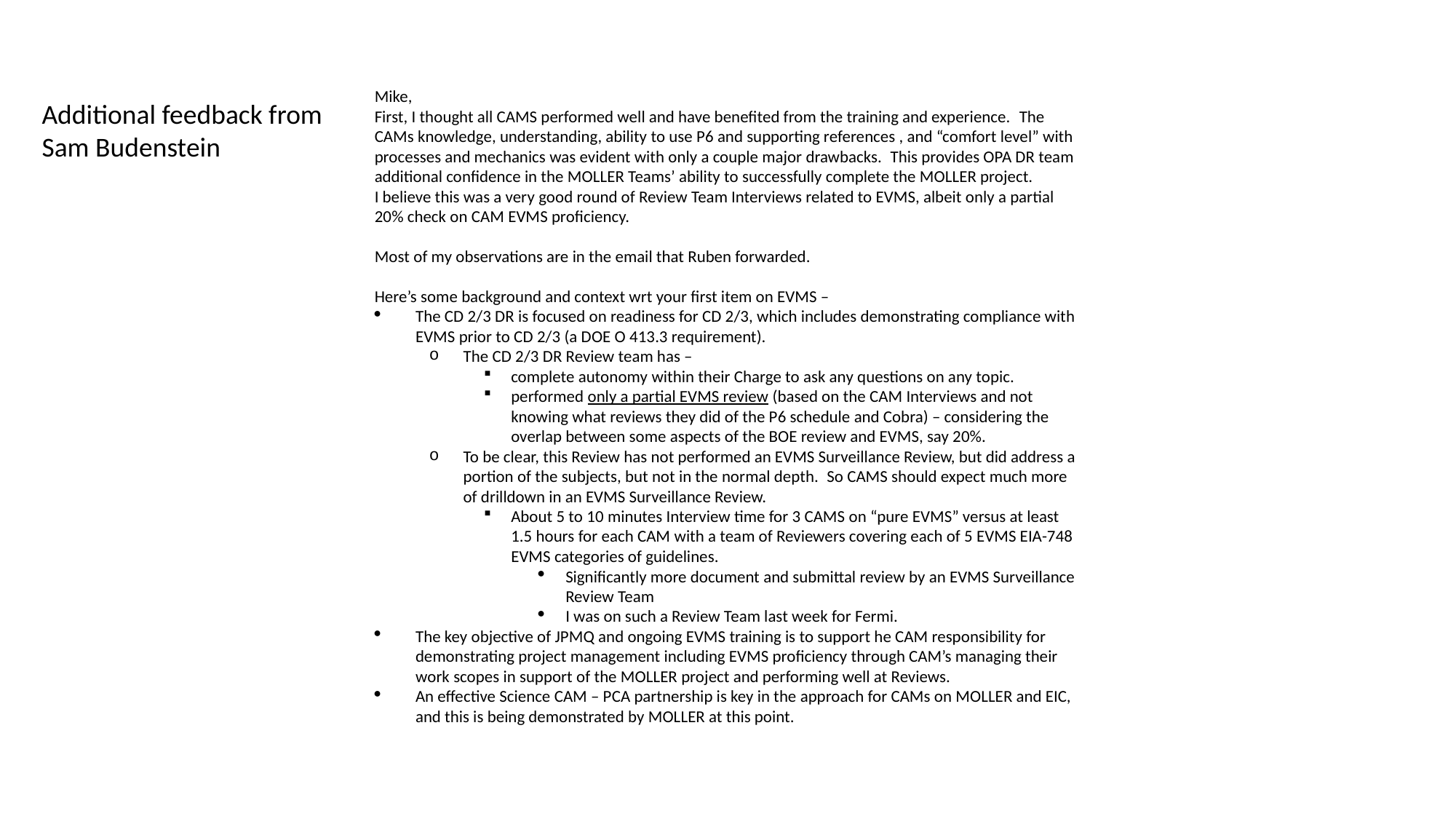

Mike,
First, I thought all CAMS performed well and have benefited from the training and experience.  The CAMs knowledge, understanding, ability to use P6 and supporting references , and “comfort level” with processes and mechanics was evident with only a couple major drawbacks.  This provides OPA DR team additional confidence in the MOLLER Teams’ ability to successfully complete the MOLLER project.
I believe this was a very good round of Review Team Interviews related to EVMS, albeit only a partial 20% check on CAM EVMS proficiency.

Most of my observations are in the email that Ruben forwarded.

Here’s some background and context wrt your first item on EVMS –
The CD 2/3 DR is focused on readiness for CD 2/3, which includes demonstrating compliance with EVMS prior to CD 2/3 (a DOE O 413.3 requirement).
The CD 2/3 DR Review team has –
complete autonomy within their Charge to ask any questions on any topic.
performed only a partial EVMS review (based on the CAM Interviews and not knowing what reviews they did of the P6 schedule and Cobra) – considering the overlap between some aspects of the BOE review and EVMS, say 20%.
To be clear, this Review has not performed an EVMS Surveillance Review, but did address a portion of the subjects, but not in the normal depth.  So CAMS should expect much more of drilldown in an EVMS Surveillance Review.
About 5 to 10 minutes Interview time for 3 CAMS on “pure EVMS” versus at least 1.5 hours for each CAM with a team of Reviewers covering each of 5 EVMS EIA-748 EVMS categories of guidelines.
Significantly more document and submittal review by an EVMS Surveillance Review Team
I was on such a Review Team last week for Fermi.
The key objective of JPMQ and ongoing EVMS training is to support he CAM responsibility for demonstrating project management including EVMS proficiency through CAM’s managing their work scopes in support of the MOLLER project and performing well at Reviews.
An effective Science CAM – PCA partnership is key in the approach for CAMs on MOLLER and EIC, and this is being demonstrated by MOLLER at this point.
Additional feedback from Sam Budenstein